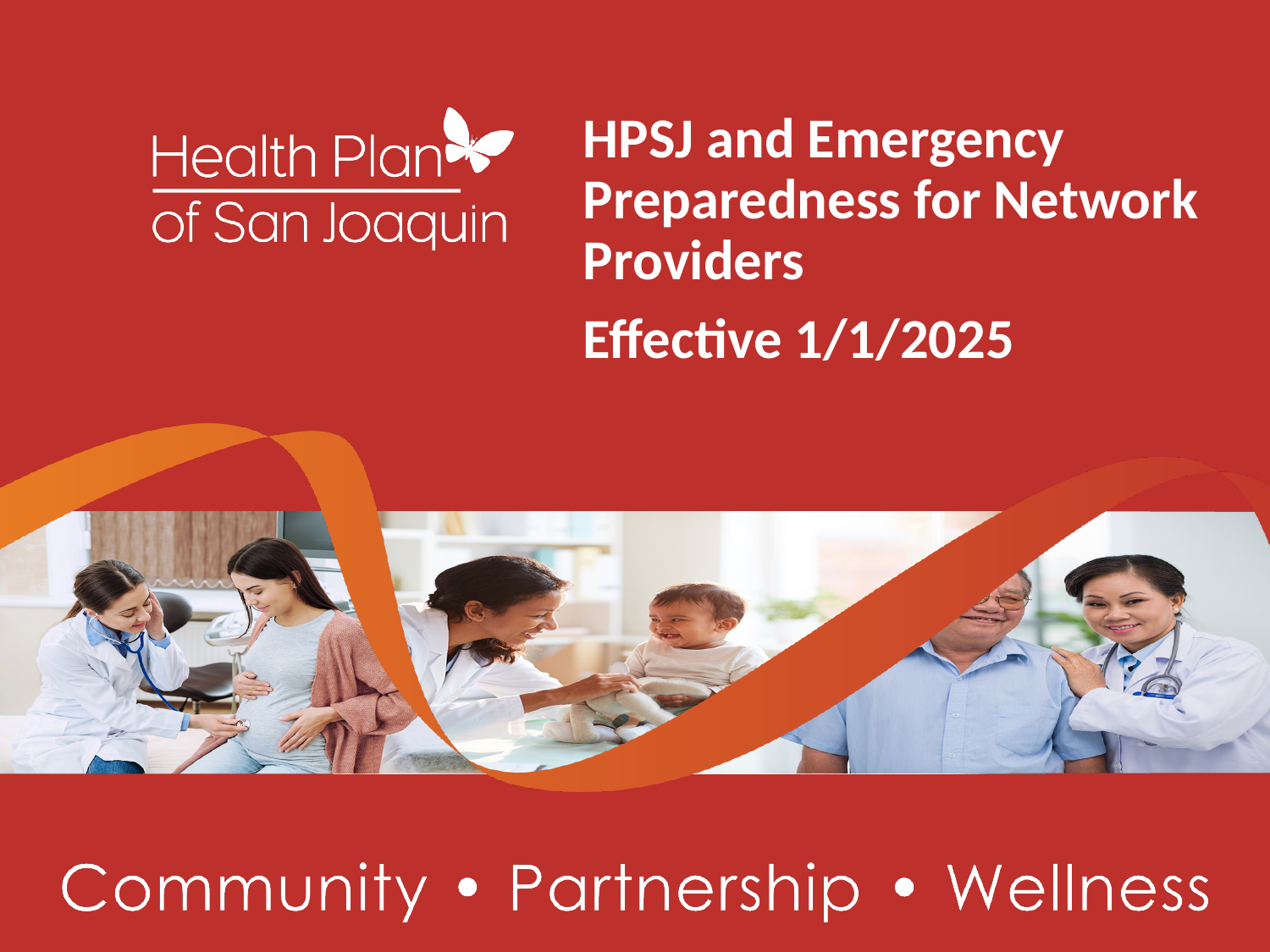

HPSJ and Emergency Preparedness for Network Providers
Effective 1/1/2025